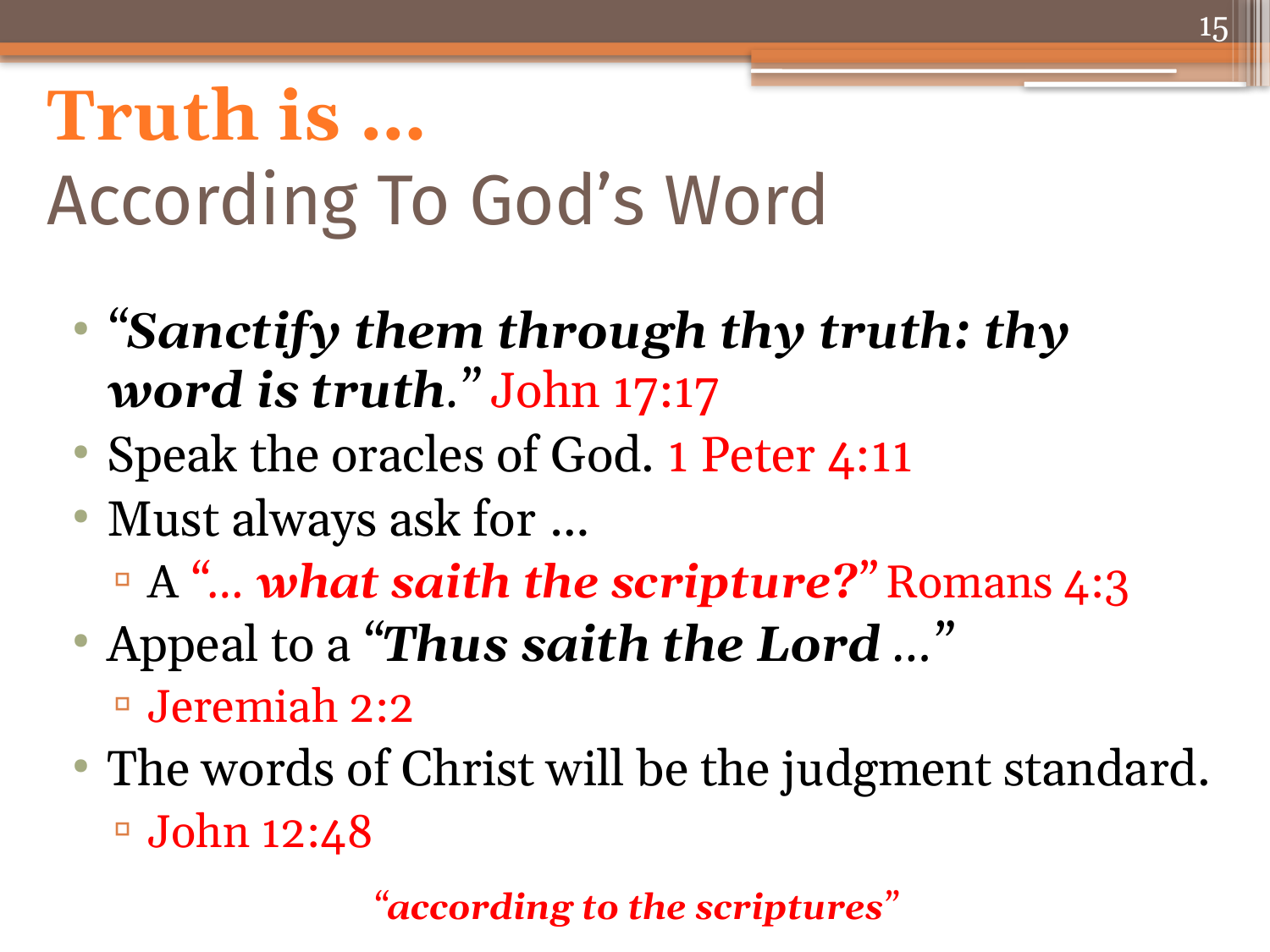

15
# Truth is … According To God’s Word
“Sanctify them through thy truth: thy word is truth.” John 17:17
Speak the oracles of God. 1 Peter 4:11
Must always ask for …
A “… what saith the scripture?” Romans 4:3
Appeal to a “Thus saith the Lord …”
Jeremiah 2:2
The words of Christ will be the judgment standard.
John 12:48
“according to the scriptures”